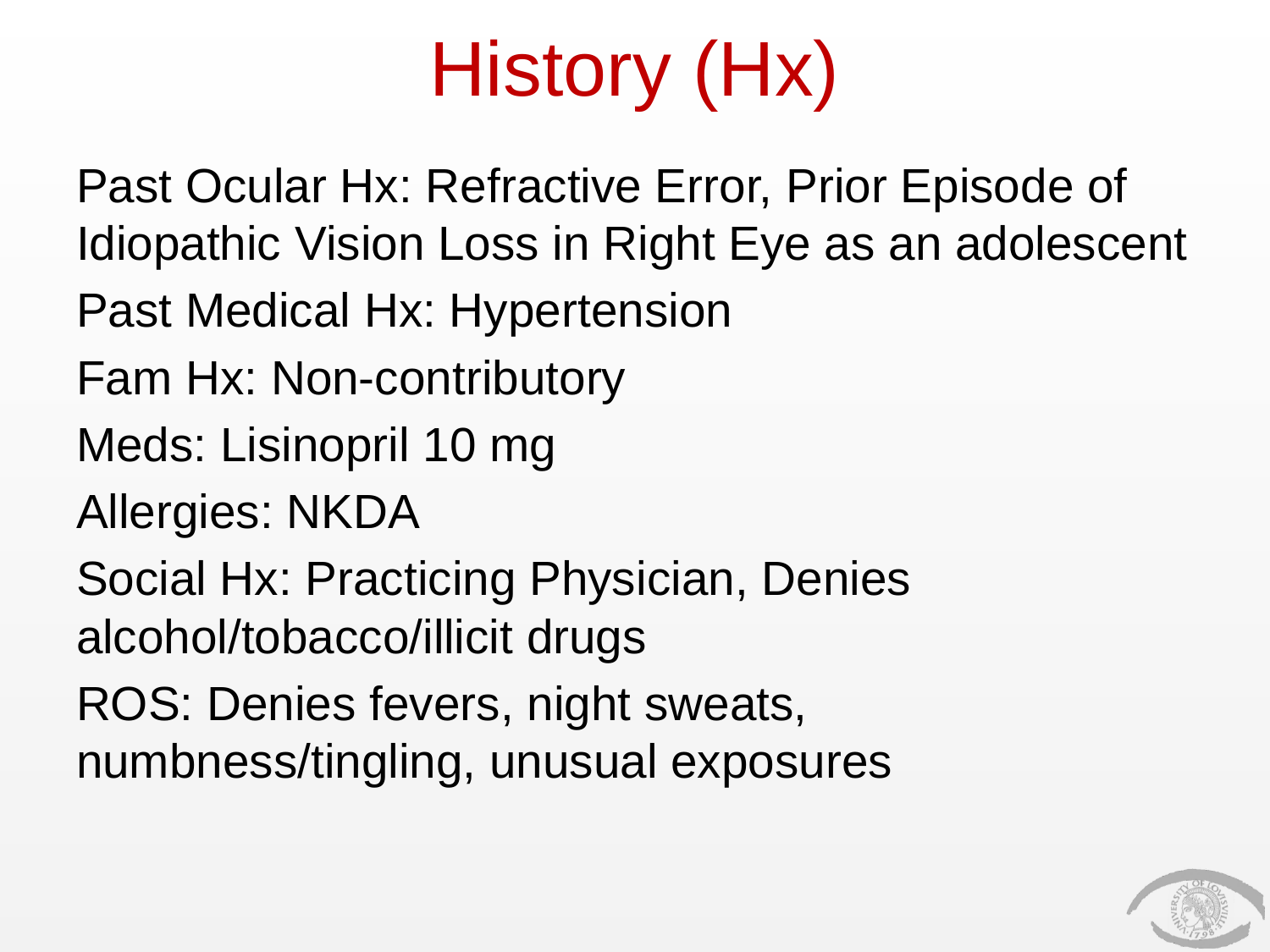

# History (Hx)
Past Ocular Hx: Refractive Error, Prior Episode of Idiopathic Vision Loss in Right Eye as an adolescent
Past Medical Hx: Hypertension
Fam Hx: Non-contributory
Meds: Lisinopril 10 mg
Allergies: NKDA
Social Hx: Practicing Physician, Denies alcohol/tobacco/illicit drugs
ROS: Denies fevers, night sweats, numbness/tingling, unusual exposures